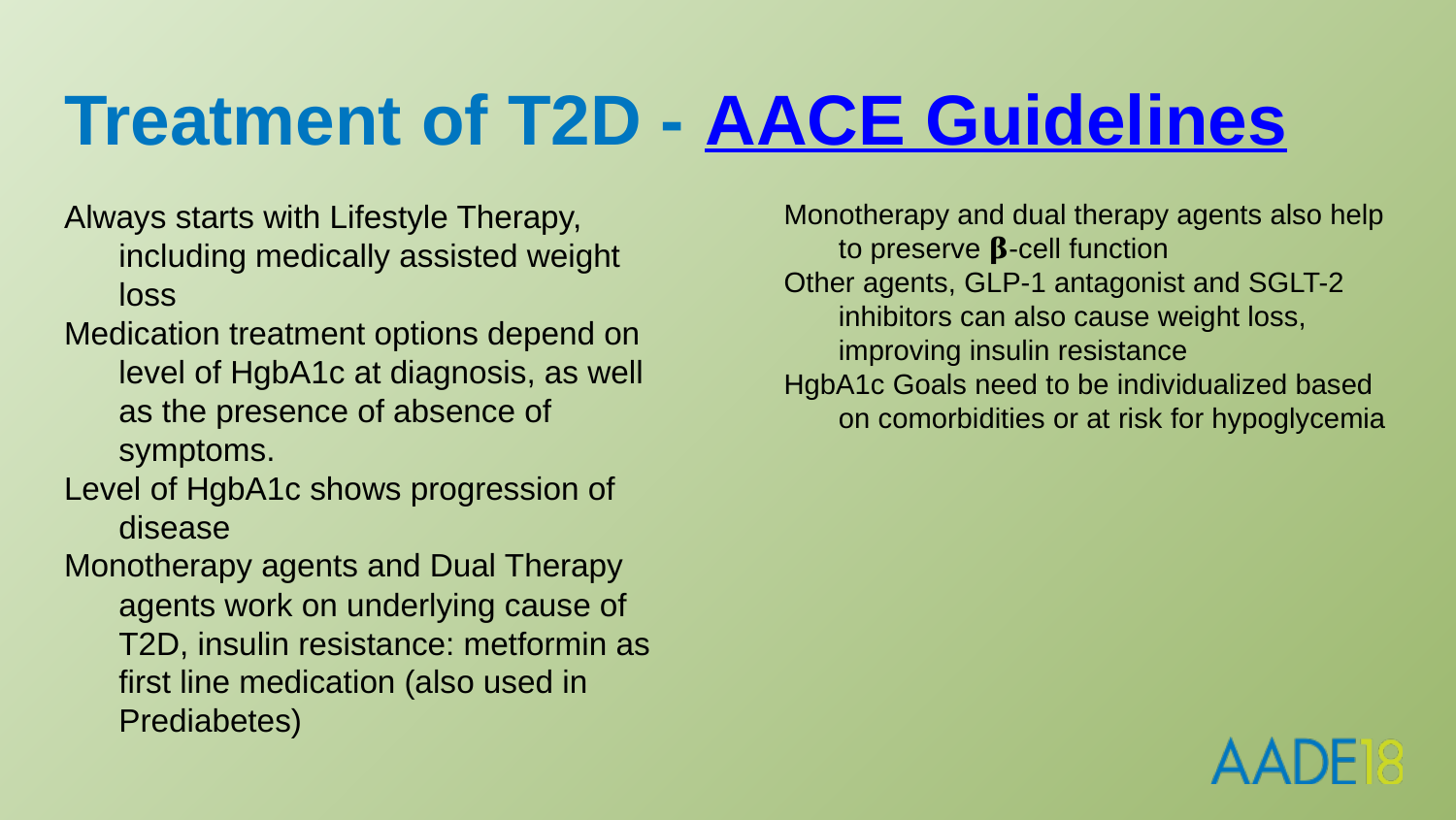

# Treatment of T2D - AACE Guidelines
Always starts with Lifestyle Therapy, including medically assisted weight loss
Medication treatment options depend on level of HgbA1c at diagnosis, as well as the presence of absence of symptoms.
Level of HgbA1c shows progression of disease
Monotherapy agents and Dual Therapy agents work on underlying cause of T2D, insulin resistance: metformin as first line medication (also used in Prediabetes)
Monotherapy and dual therapy agents also help to preserve 𝛃-cell function
Other agents, GLP-1 antagonist and SGLT-2 inhibitors can also cause weight loss, improving insulin resistance
HgbA1c Goals need to be individualized based on comorbidities or at risk for hypoglycemia